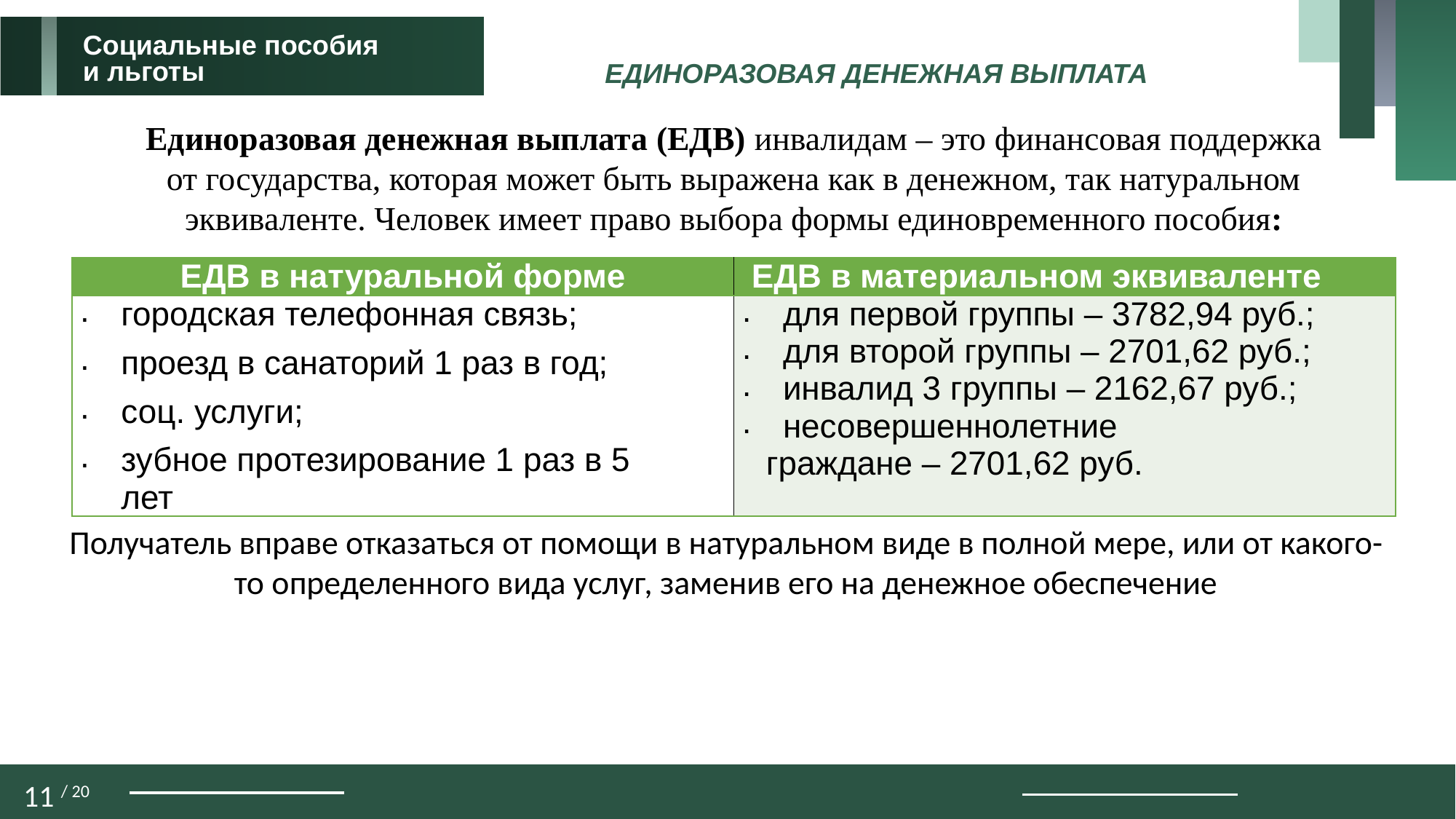

Социальные пособия
и льготы
ЕДИНОРАЗОВАЯ ДЕНЕЖНАЯ ВЫПЛАТА
Единоразовая денежная выплата (ЕДВ) инвалидам – это финансовая поддержка от государства, которая может быть выражена как в денежном, так натуральном эквиваленте. Человек имеет право выбора формы единовременного пособия:
| ЕДВ в натуральной форме | ЕДВ в материальном эквиваленте |
| --- | --- |
| городская телефонная связь; проезд в санаторий 1 раз в год; соц. услуги; зубное протезирование 1 раз в 5 лет | для первой группы – 3782,94 руб.; для второй группы – 2701,62 руб.; инвалид 3 группы – 2162,67 руб.; несовершеннолетние граждане – 2701,62 руб. |
Получатель вправе отказаться от помощи в натуральном виде в полной мере, или от какого-то определенного вида услуг, заменив его на денежное обеспечение

11 / 20